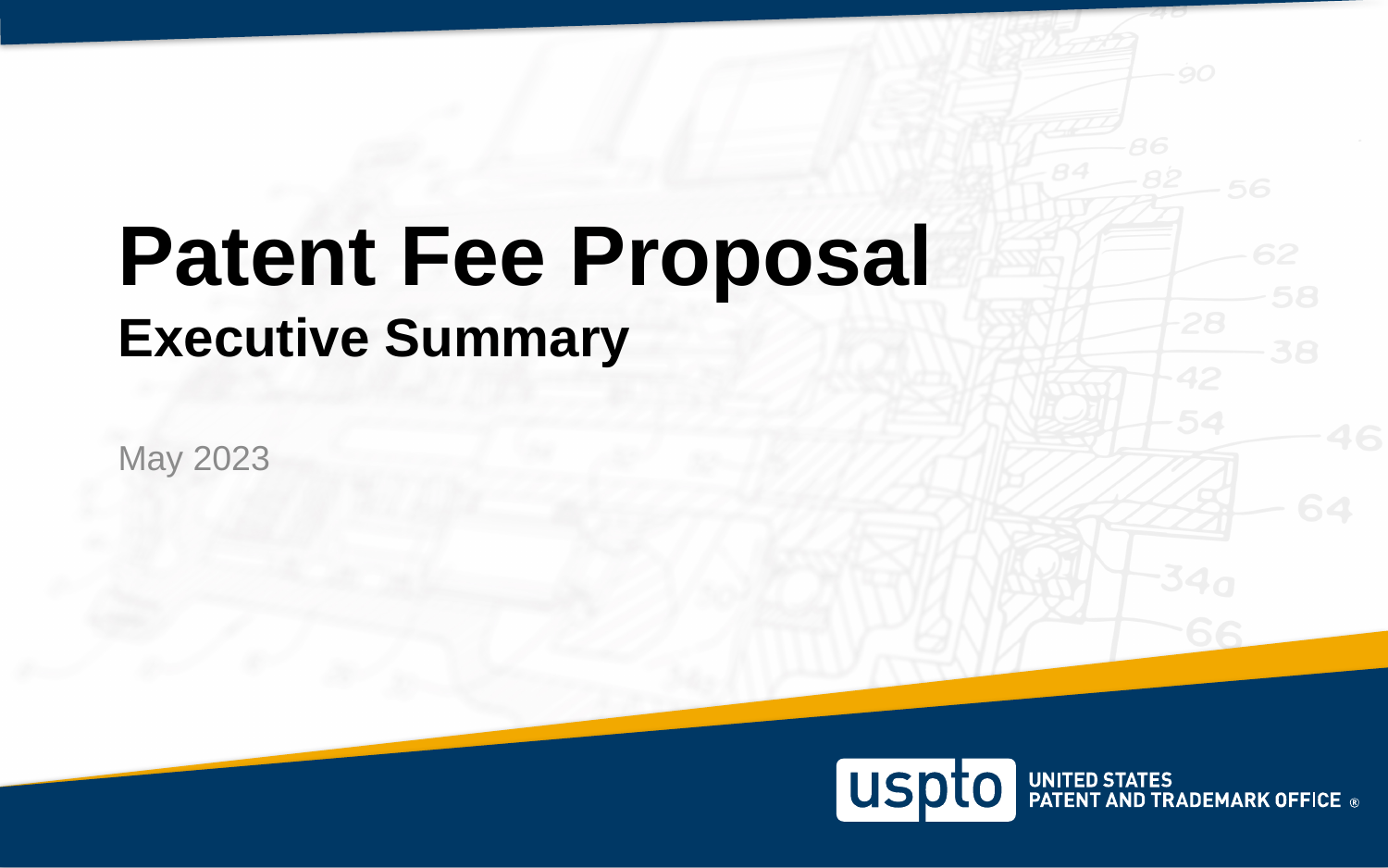

# Patent Fee Proposal Executive Summary
May 2023